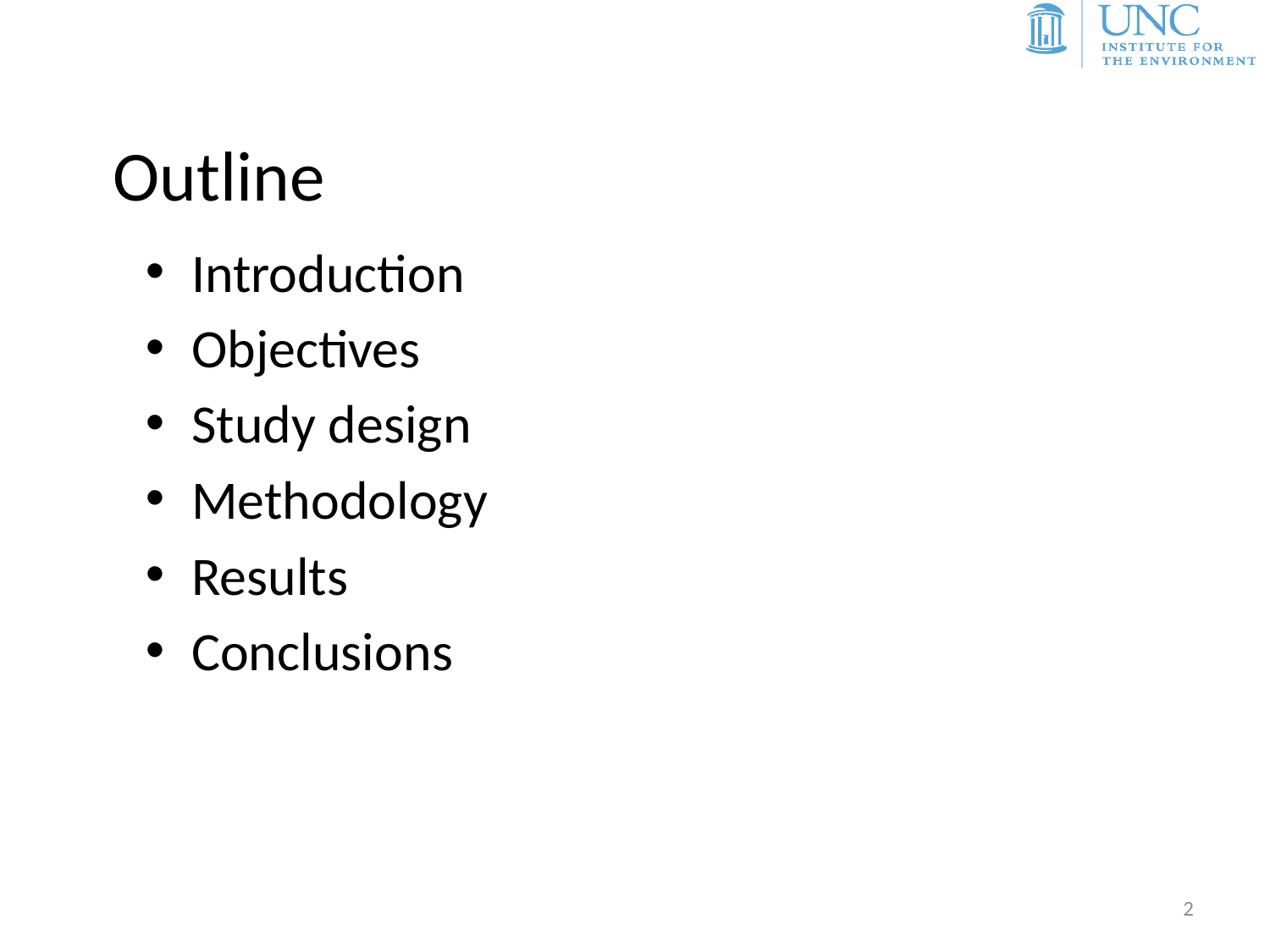

# Outline
Introduction
Objectives
Study design
Methodology
Results
Conclusions
2